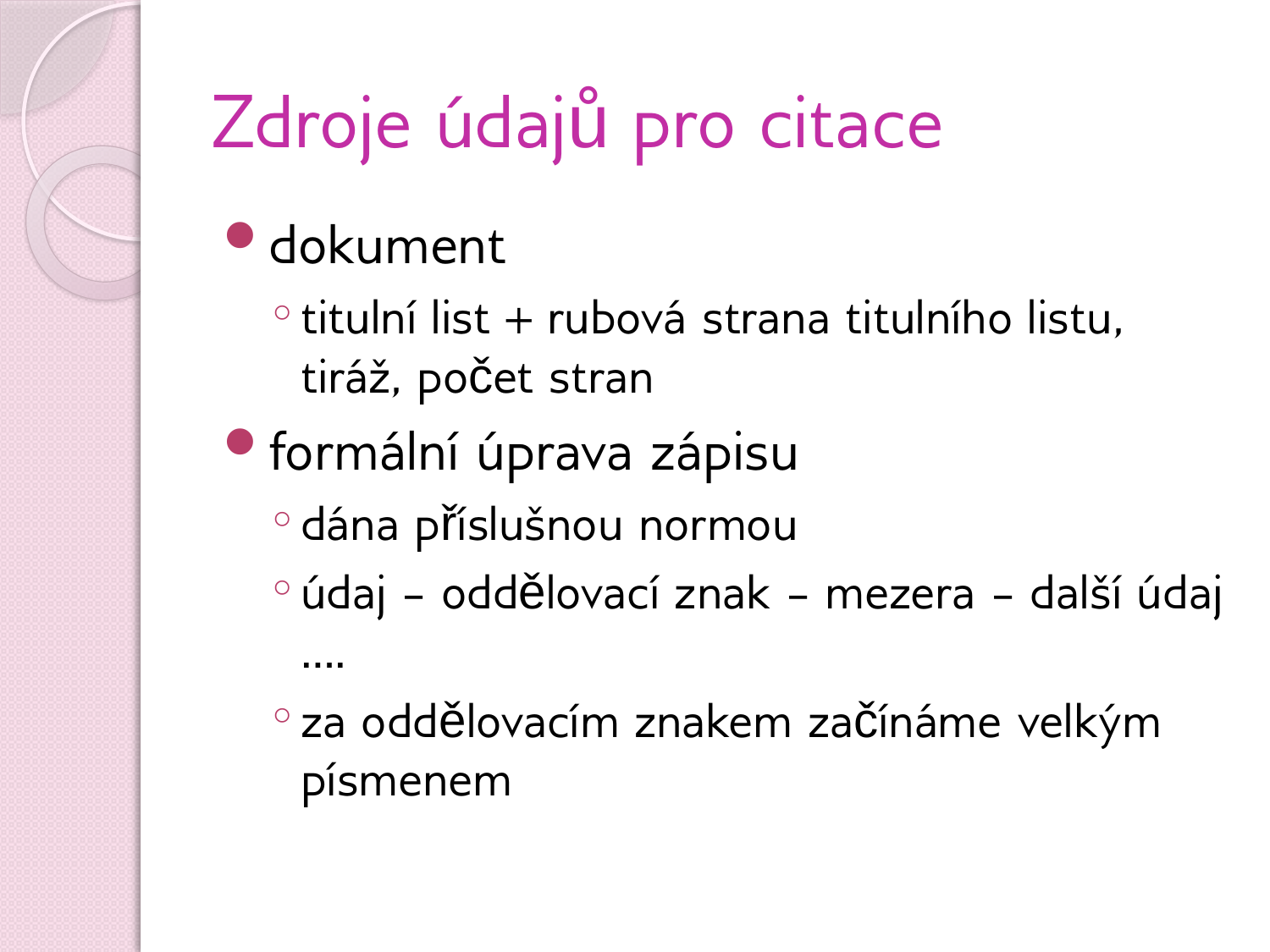

# Zdroje údajů pro citace
dokument
titulní list + rubová strana titulního listu, tiráž, počet stran
formální úprava zápisu
dána příslušnou normou
údaj – oddělovací znak – mezera – další údaj ….
za oddělovacím znakem začínáme velkým písmenem